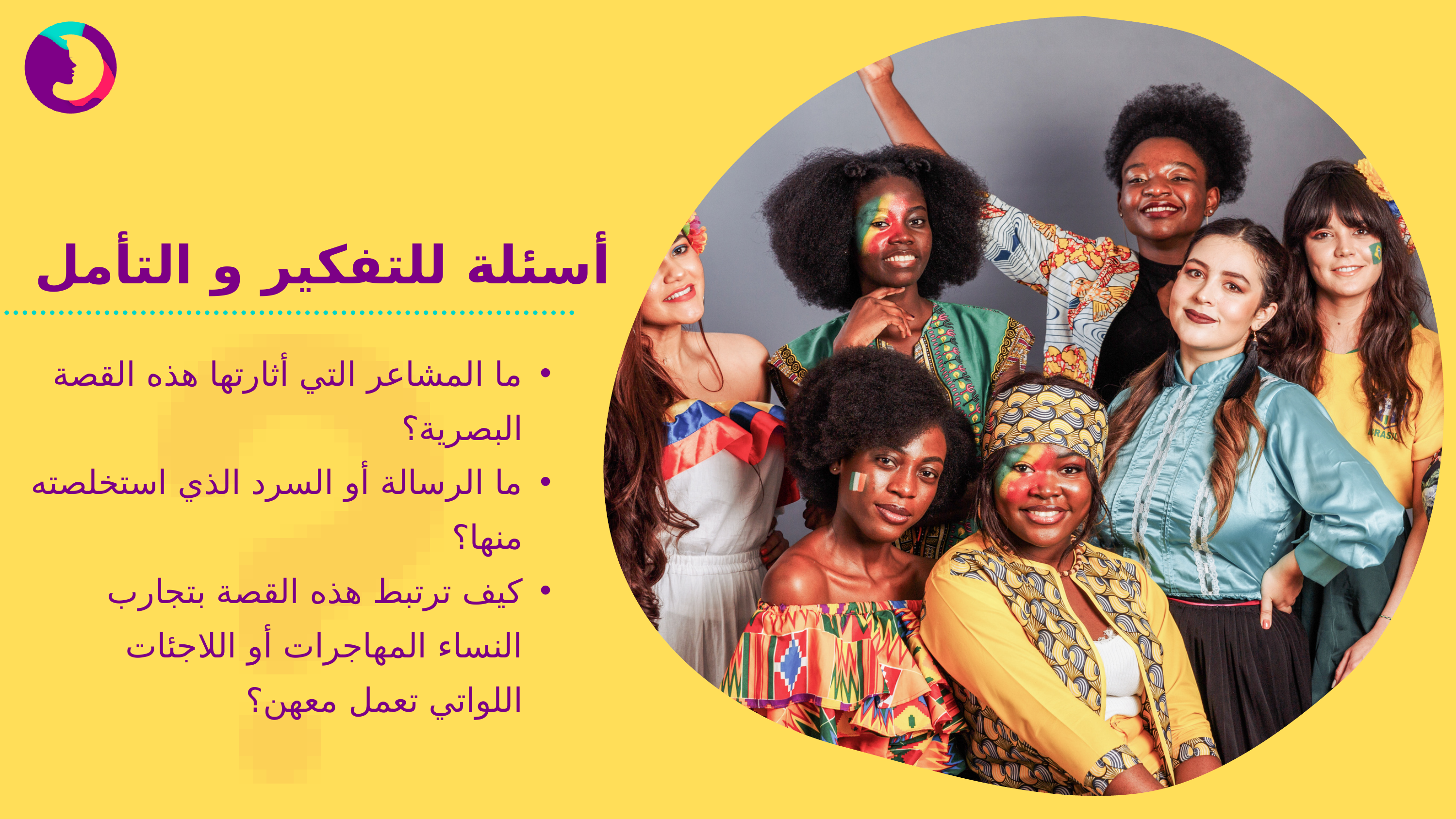

أسئلة للتفكير و التأمل

ما المشاعر التي أثارتها هذه القصة البصرية؟
ما الرسالة أو السرد الذي استخلصته منها؟
كيف ترتبط هذه القصة بتجارب النساء المهاجرات أو اللاجئات اللواتي تعمل معهن؟